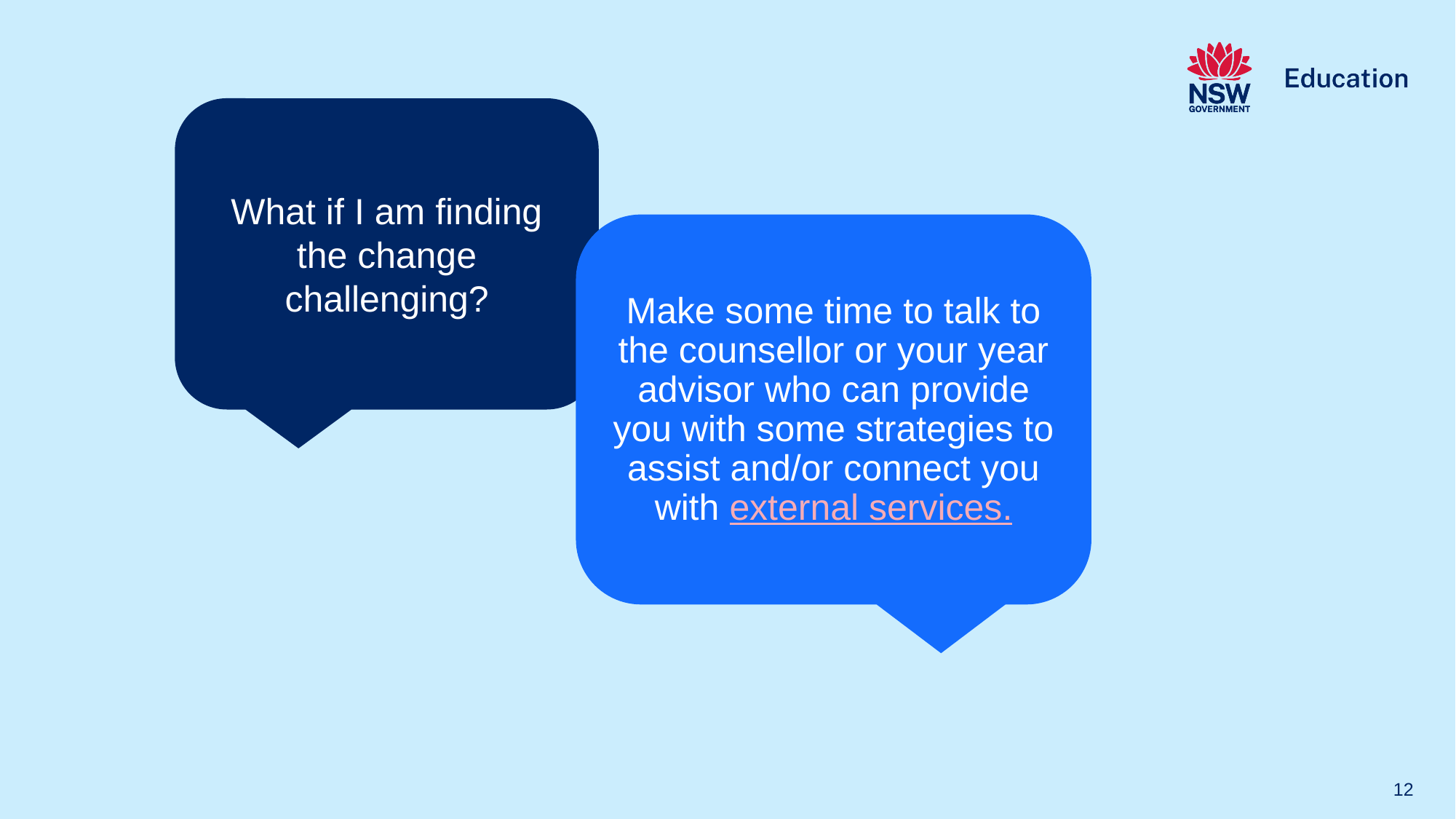

What if I am finding the change challenging?
Make some time to talk to the counsellor or your year advisor who can provide you with some strategies to assist and/or connect you with external services.

12